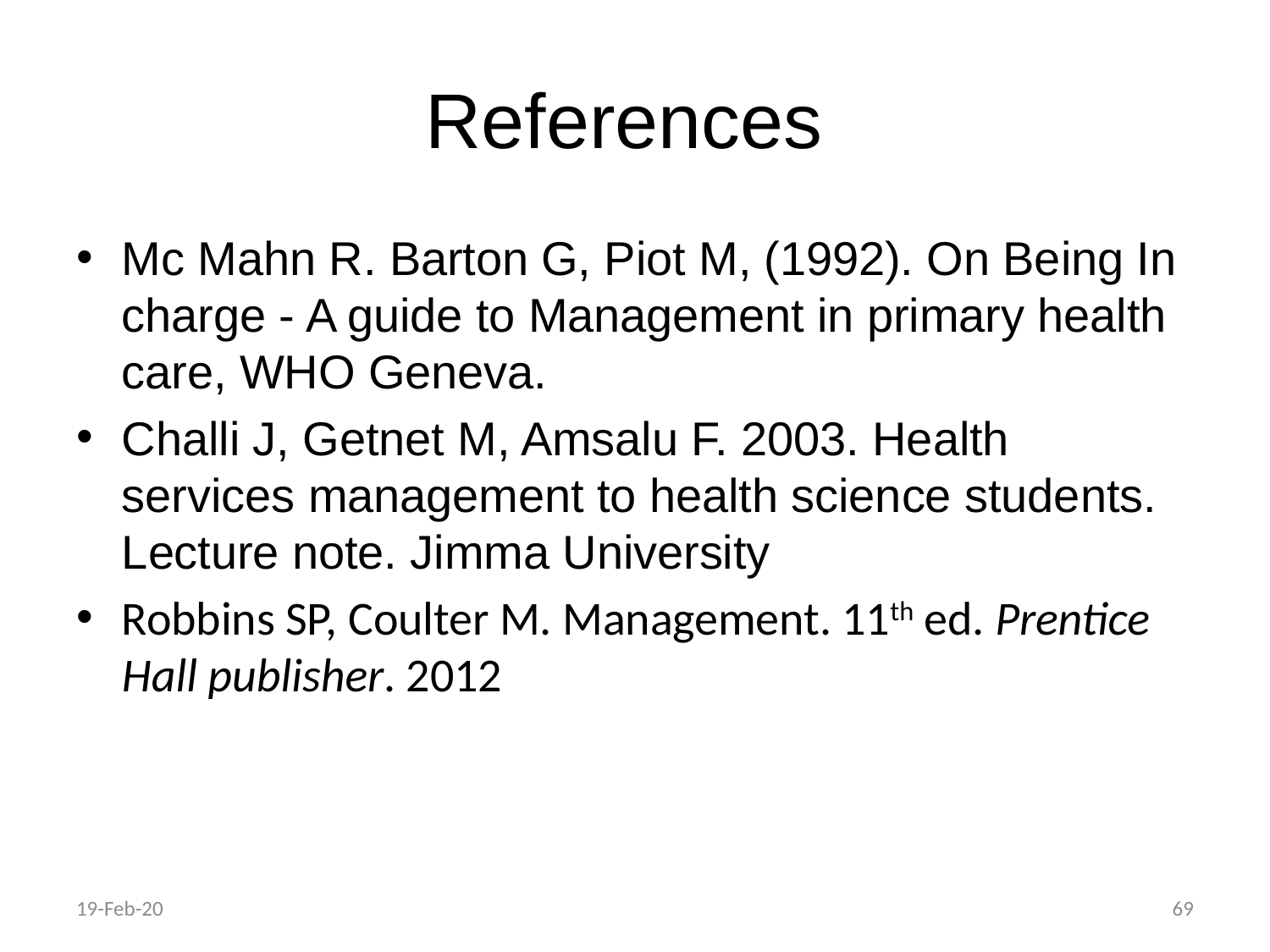

# References
Mc Mahn R. Barton G, Piot M, (1992). On Being In charge - A guide to Management in primary health care, WHO Geneva.
Challi J, Getnet M, Amsalu F. 2003. Health services management to health science students. Lecture note. Jimma University
Robbins SP, Coulter M. Management. 11th ed. Prentice Hall publisher. 2012

19-Feb-20
69